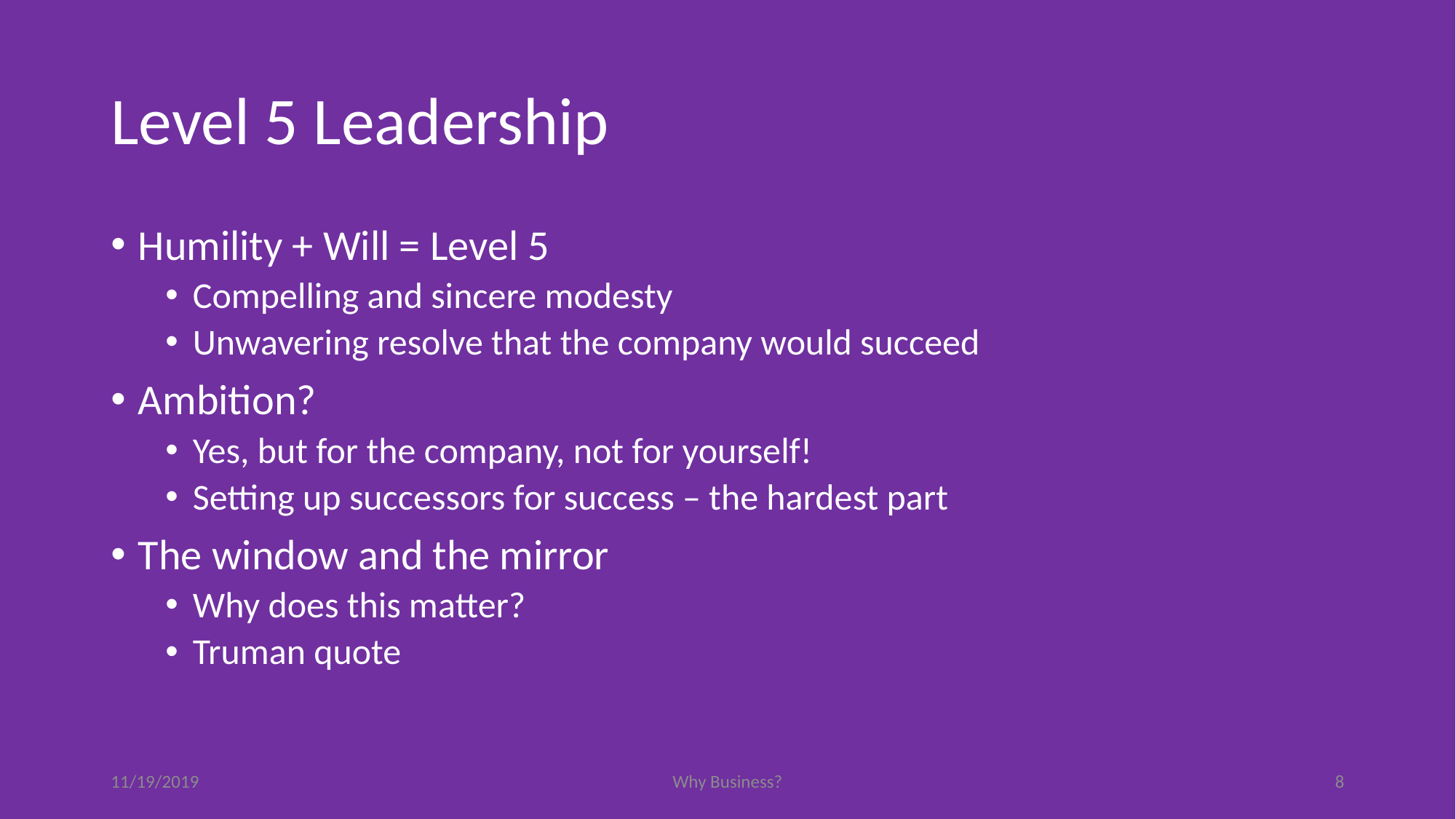

# Level 5 Leadership
Humility + Will = Level 5
Compelling and sincere modesty
Unwavering resolve that the company would succeed
Ambition?
Yes, but for the company, not for yourself!
Setting up successors for success – the hardest part
The window and the mirror
Why does this matter?
Truman quote
11/19/2019
Why Business?
8